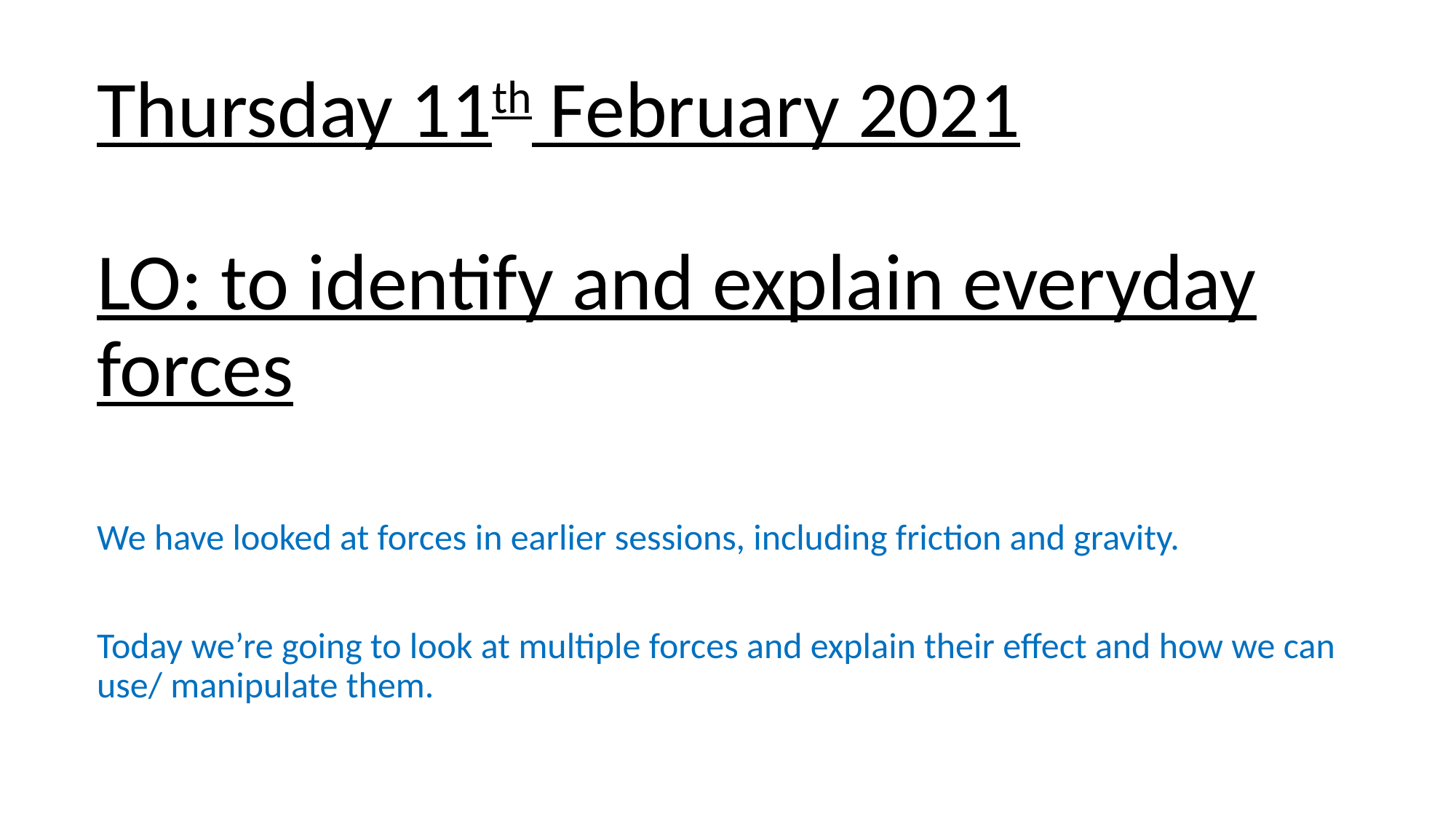

# Thursday 11th February 2021 LO: to identify and explain everyday forces
We have looked at forces in earlier sessions, including friction and gravity.

Today we’re going to look at multiple forces and explain their effect and how we can use/ manipulate them.